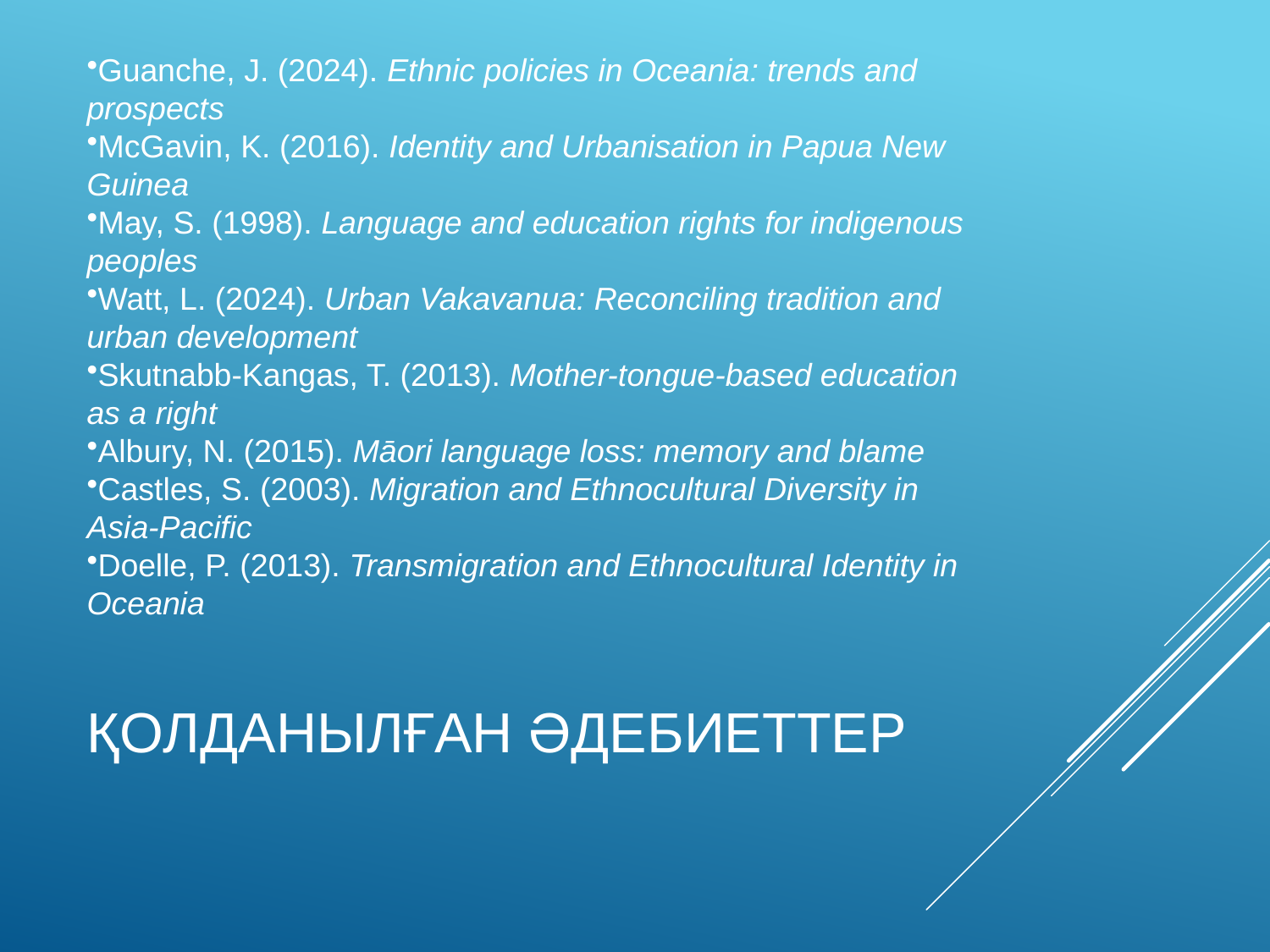

Guanche, J. (2024). Ethnic policies in Oceania: trends and prospects
McGavin, K. (2016). Identity and Urbanisation in Papua New Guinea
May, S. (1998). Language and education rights for indigenous peoples
Watt, L. (2024). Urban Vakavanua: Reconciling tradition and urban development
Skutnabb-Kangas, T. (2013). Mother-tongue-based education as a right
Albury, N. (2015). Māori language loss: memory and blame
Castles, S. (2003). Migration and Ethnocultural Diversity in Asia-Pacific
Doelle, P. (2013). Transmigration and Ethnocultural Identity in Oceania
# Қолданылған әдебиеттер